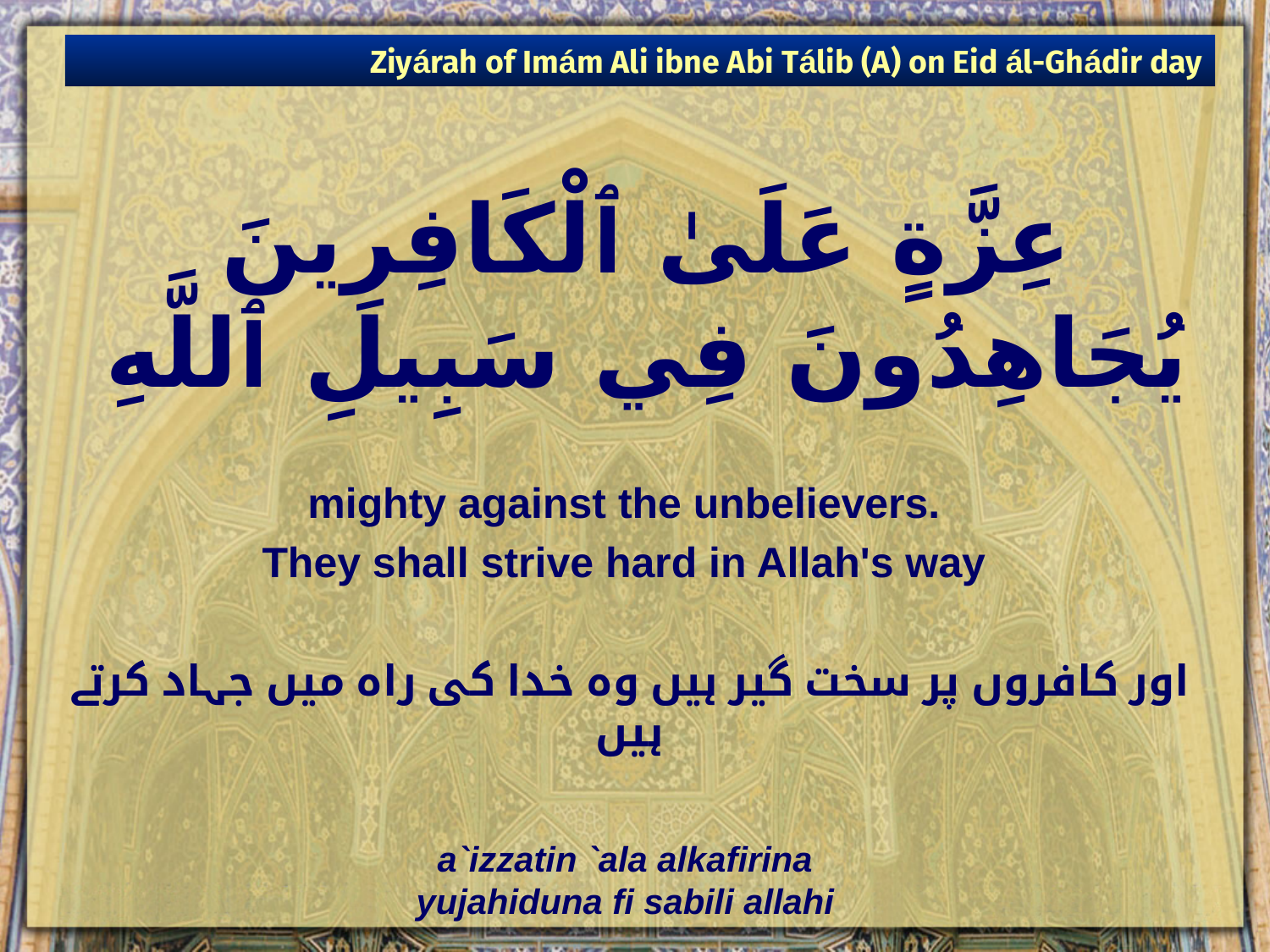

Ziyárah of Imám Ali ibne Abi Tálib (A) on Eid ál-Ghádir day
# عِزَّةٍ عَلَىٰ ٱلْكَافِرِينَ يُجَاهِدُونَ فِي سَبِيلِ ٱللَّهِ
mighty against the unbelievers.
They shall strive hard in Allah's way

اور کافروں پر سخت گیر ہیں وہ خدا کی راہ میں جہاد کرتے ہیں
a`izzatin `ala alkafirina
yujahiduna fi sabili allahi